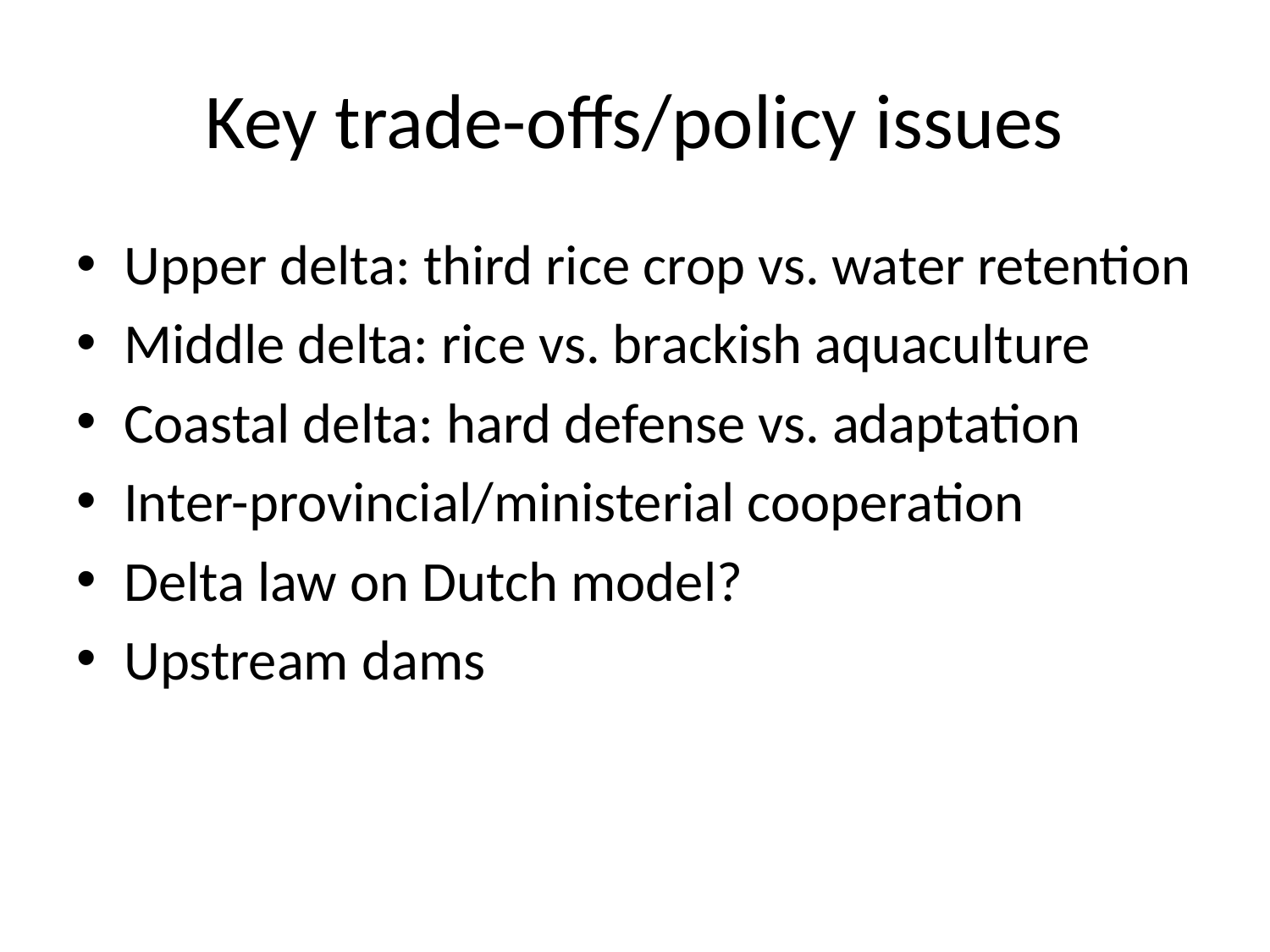

# Key trade-offs/policy issues
Upper delta: third rice crop vs. water retention
Middle delta: rice vs. brackish aquaculture
Coastal delta: hard defense vs. adaptation
Inter-provincial/ministerial cooperation
Delta law on Dutch model?
Upstream dams